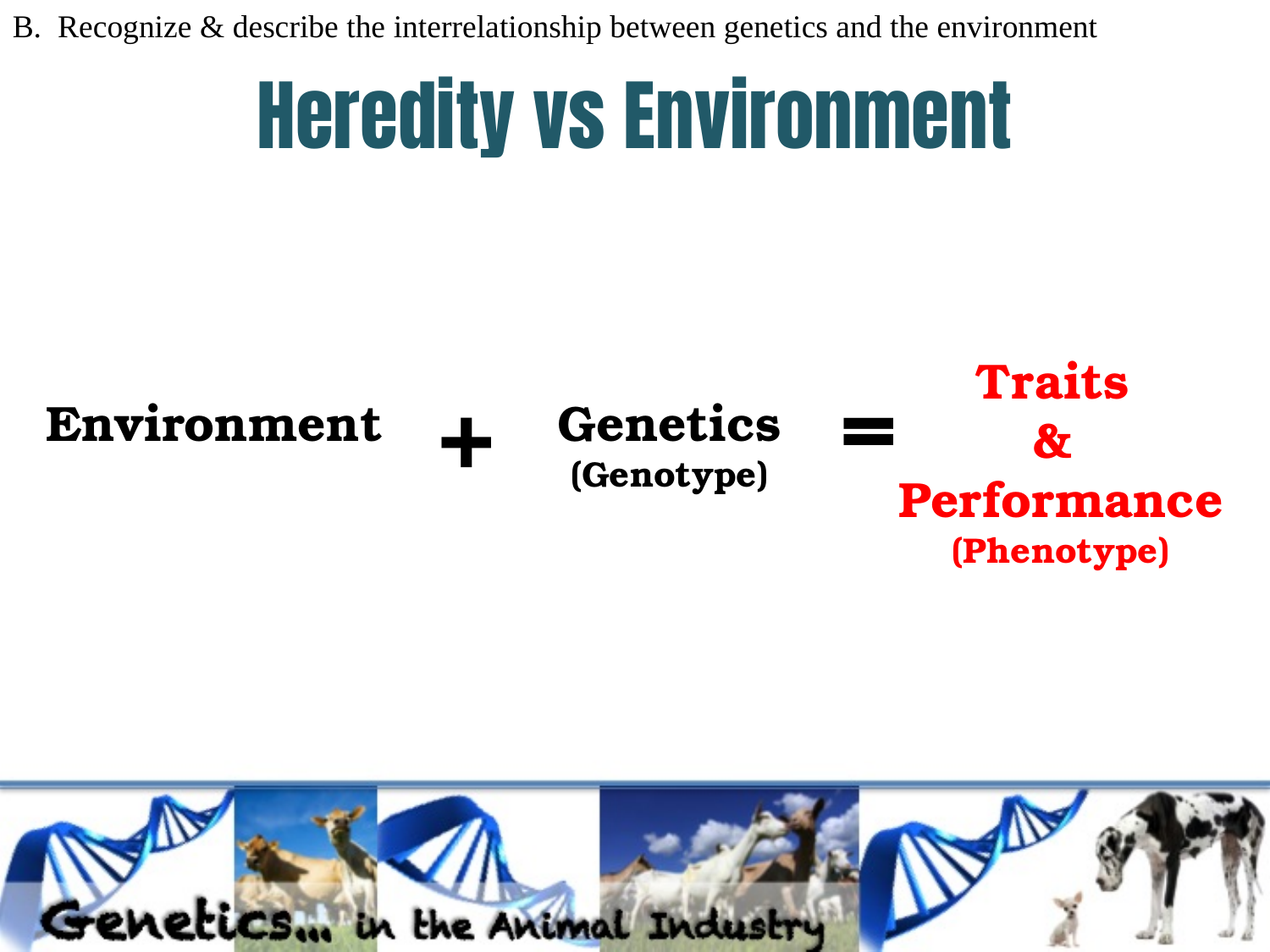

B.  Recognize & describe the interrelationship between genetics and the environment
# Heredity vs Environment
Traits
&
Performance
(Phenotype)
=
+
Environment
Genetics
(Genotype)